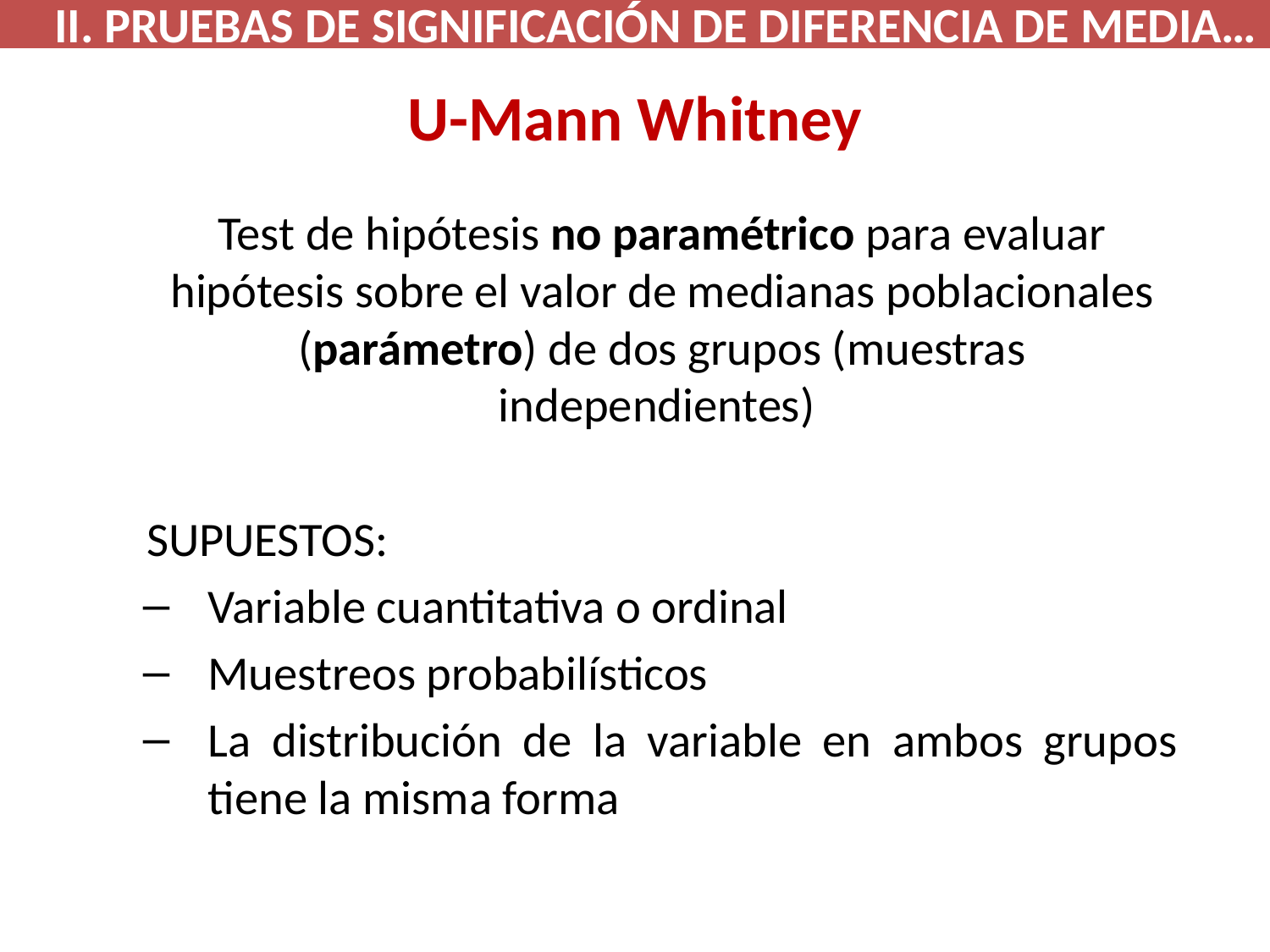

II. PRUEBAS DE SIGNIFICACIÓN DE DIFERENCIA DE MEDIA…
# U-Mann Whitney
Test de hipótesis no paramétrico para evaluar hipótesis sobre el valor de medianas poblacionales (parámetro) de dos grupos (muestras independientes)

SUPUESTOS:
Variable cuantitativa o ordinal
Muestreos probabilísticos
La distribución de la variable en ambos grupos tiene la misma forma